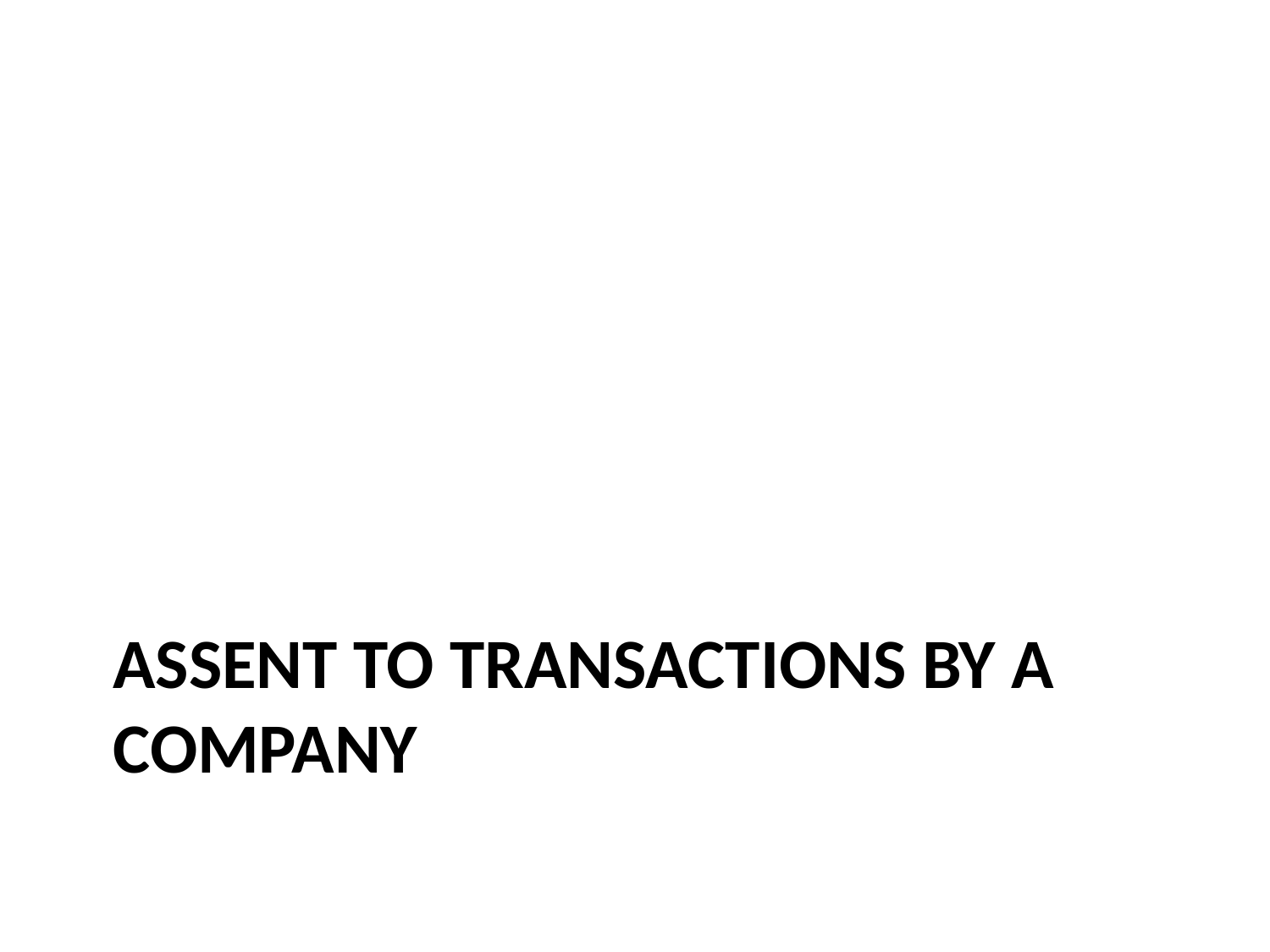

# Assent to Transactions by a Company